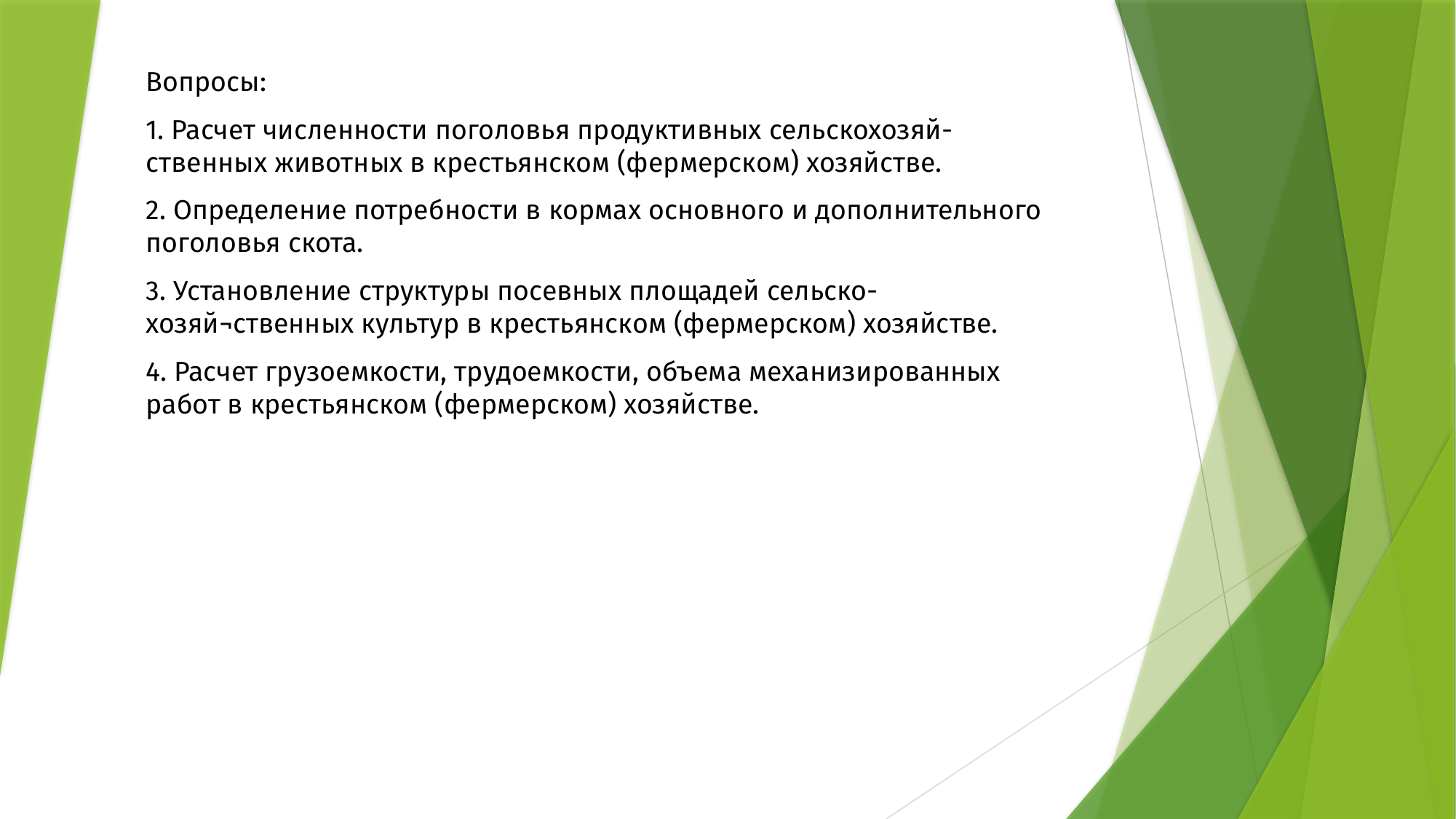

Вопросы:
1. Расчет численности поголовья продуктивных сельскохозяй-ственных животных в крестьянском (фермерском) хозяйстве.
2. Определение потребности в кормах основного и дополнительного поголовья скота.
3. Установление структуры посевных площадей сельско-хозяй¬ственных культур в крестьянском (фермерском) хозяйстве.
4. Расчет грузоемкости, трудоемкости, объема механизированных работ в крестьянском (фермерском) хозяйстве.